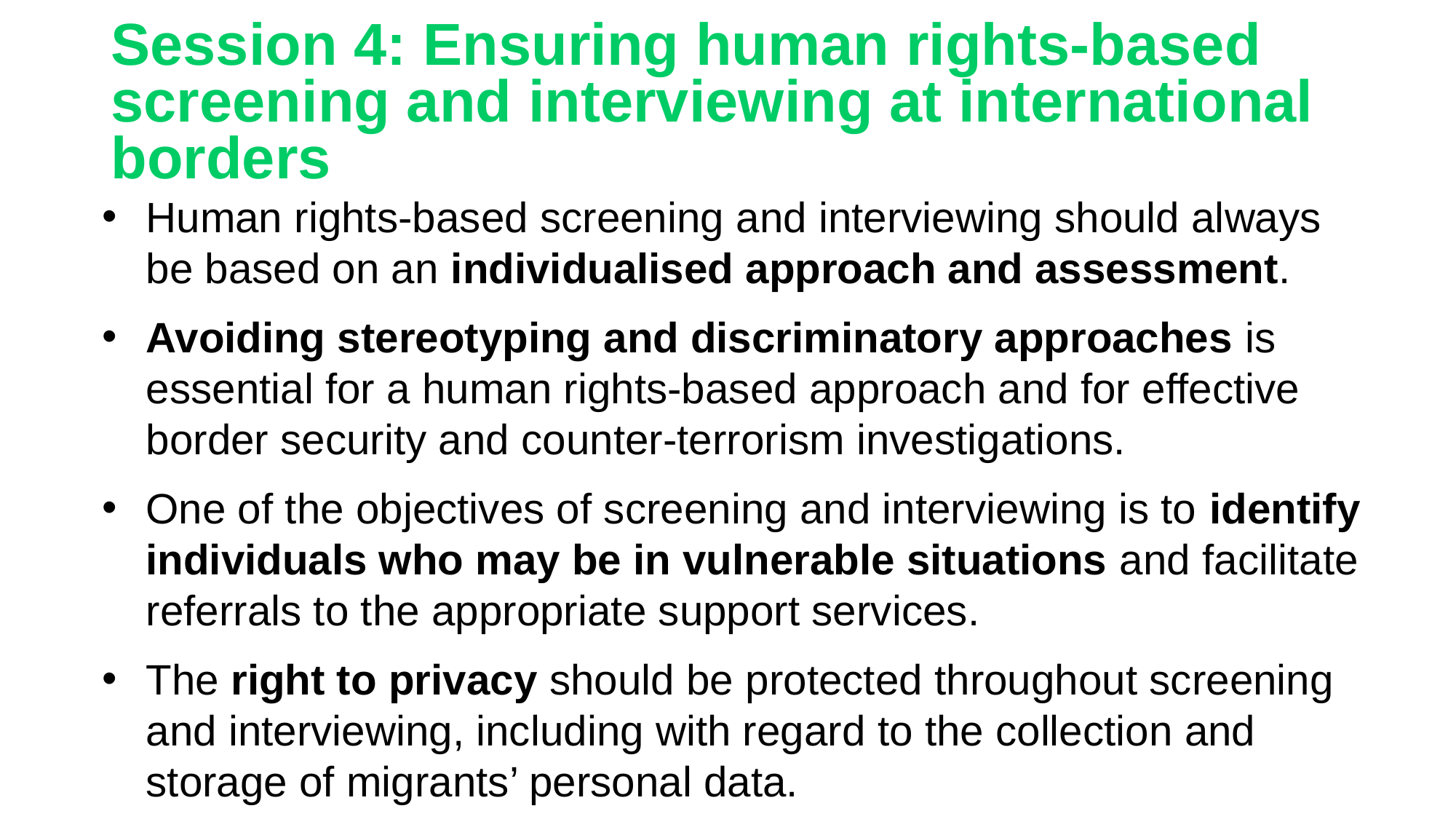

# Session 4: Ensuring human rights-based screening and interviewing at international borders
Human rights-based screening and interviewing should always be based on an individualised approach and assessment.
Avoiding stereotyping and discriminatory approaches is essential for a human rights-based approach and for effective border security and counter-terrorism investigations.
One of the objectives of screening and interviewing is to identify individuals who may be in vulnerable situations and facilitate referrals to the appropriate support services.
The right to privacy should be protected throughout screening and interviewing, including with regard to the collection and storage of migrants’ personal data.